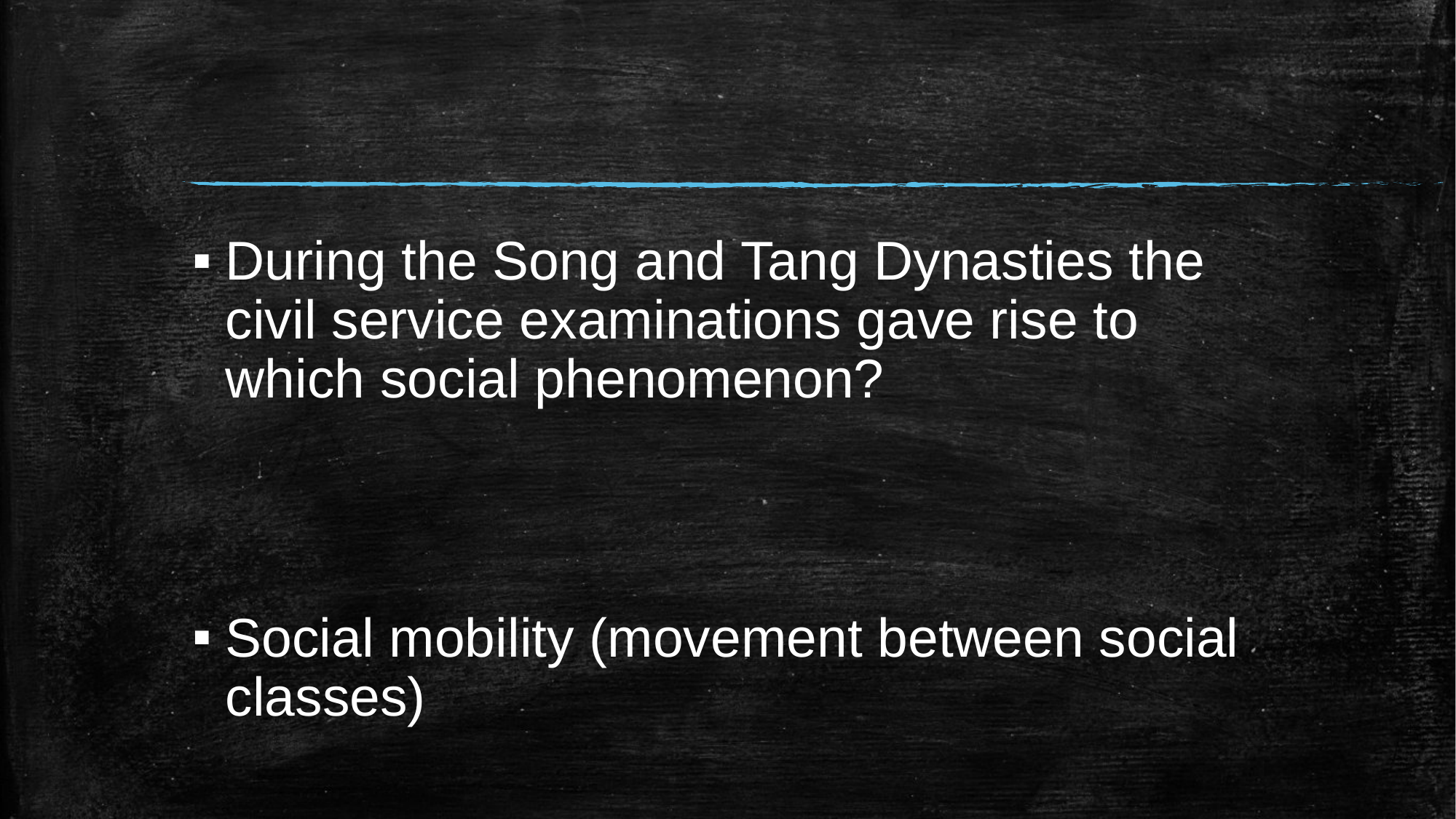

#
During the Song and Tang Dynasties the civil service examinations gave rise to which social phenomenon?

Social mobility (movement between social classes)